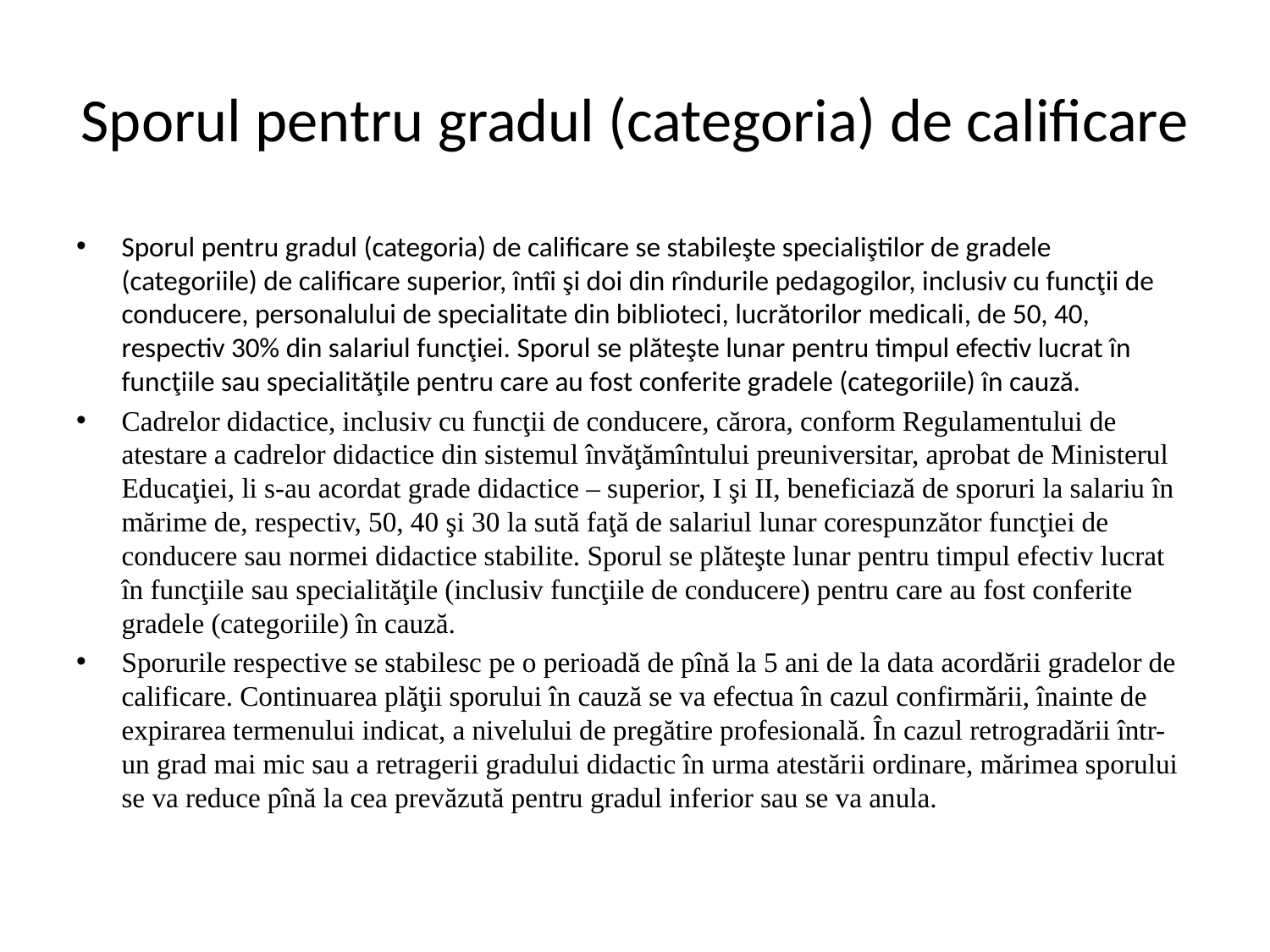

# Sporul pentru gradul (categoria) de calificare
Sporul pentru gradul (categoria) de calificare se stabileşte specialiştilor de gradele (categoriile) de calificare superior, întîi şi doi din rîndurile pedagogilor, inclusiv cu funcţii de conducere, personalului de specialitate din biblioteci, lucrătorilor medicali, de 50, 40, respectiv 30% din salariul funcţiei. Sporul se plăteşte lunar pentru timpul efectiv lucrat în funcţiile sau specialităţile pentru care au fost conferite gradele (categoriile) în cauză.
Cadrelor didactice, inclusiv cu funcţii de conducere, cărora, conform Regulamentului de atestare a cadrelor didactice din sistemul învăţămîntului preuniversitar, aprobat de Ministerul Educaţiei, li s-au acordat grade didactice – superior, I şi II, beneficiază de sporuri la salariu în mărime de, respectiv, 50, 40 şi 30 la sută faţă de salariul lunar corespunzător funcţiei de conducere sau normei didactice stabilite. Sporul se plăteşte lunar pentru timpul efectiv lucrat în funcţiile sau specialităţile (inclusiv funcţiile de conducere) pentru care au fost conferite gradele (categoriile) în cauză.
Sporurile respective se stabilesc pe o perioadă de pînă la 5 ani de la data acordării gradelor de calificare. Continuarea plăţii sporului în cauză se va efectua în cazul confirmării, înainte de expirarea termenului indicat, a nivelului de pregătire profesională. În cazul retrogradării într-un grad mai mic sau a retragerii gradului didactic în urma atestării ordinare, mărimea sporului se va reduce pînă la cea prevăzută pentru gradul inferior sau se va anula.

|  |  |
| --- | --- |
|  |  |
|  |  |
|  |  |
|  |  |
|  |  |